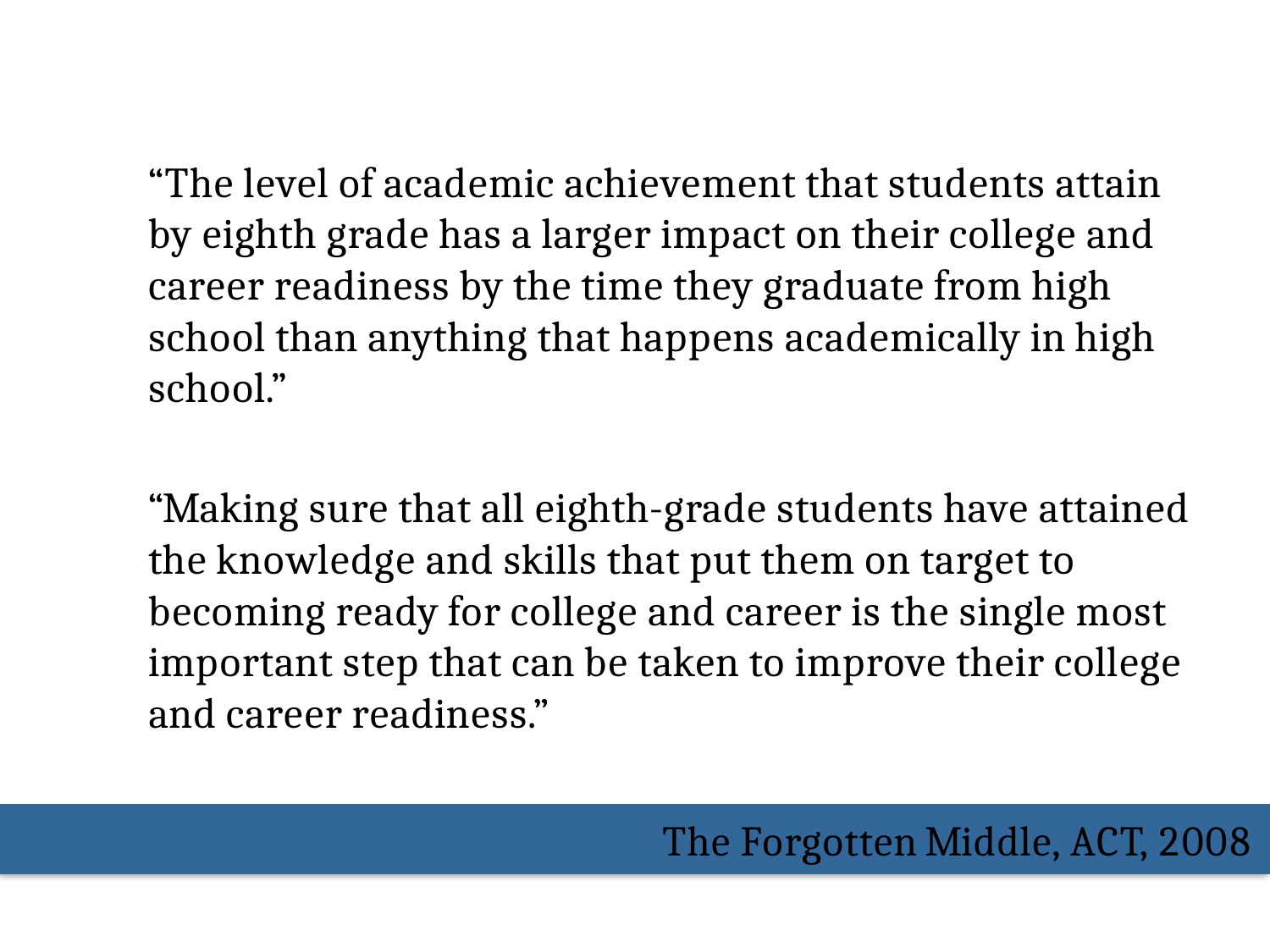

“The level of academic achievement that students attain by eighth grade has a larger impact on their college and career readiness by the time they graduate from high school than anything that happens academically in high school.”

	“Making sure that all eighth-grade students have attained the knowledge and skills that put them on target to becoming ready for college and career is the single most important step that can be taken to improve their college and career readiness.”

-

The Forgotten Middle, ACT, 2008